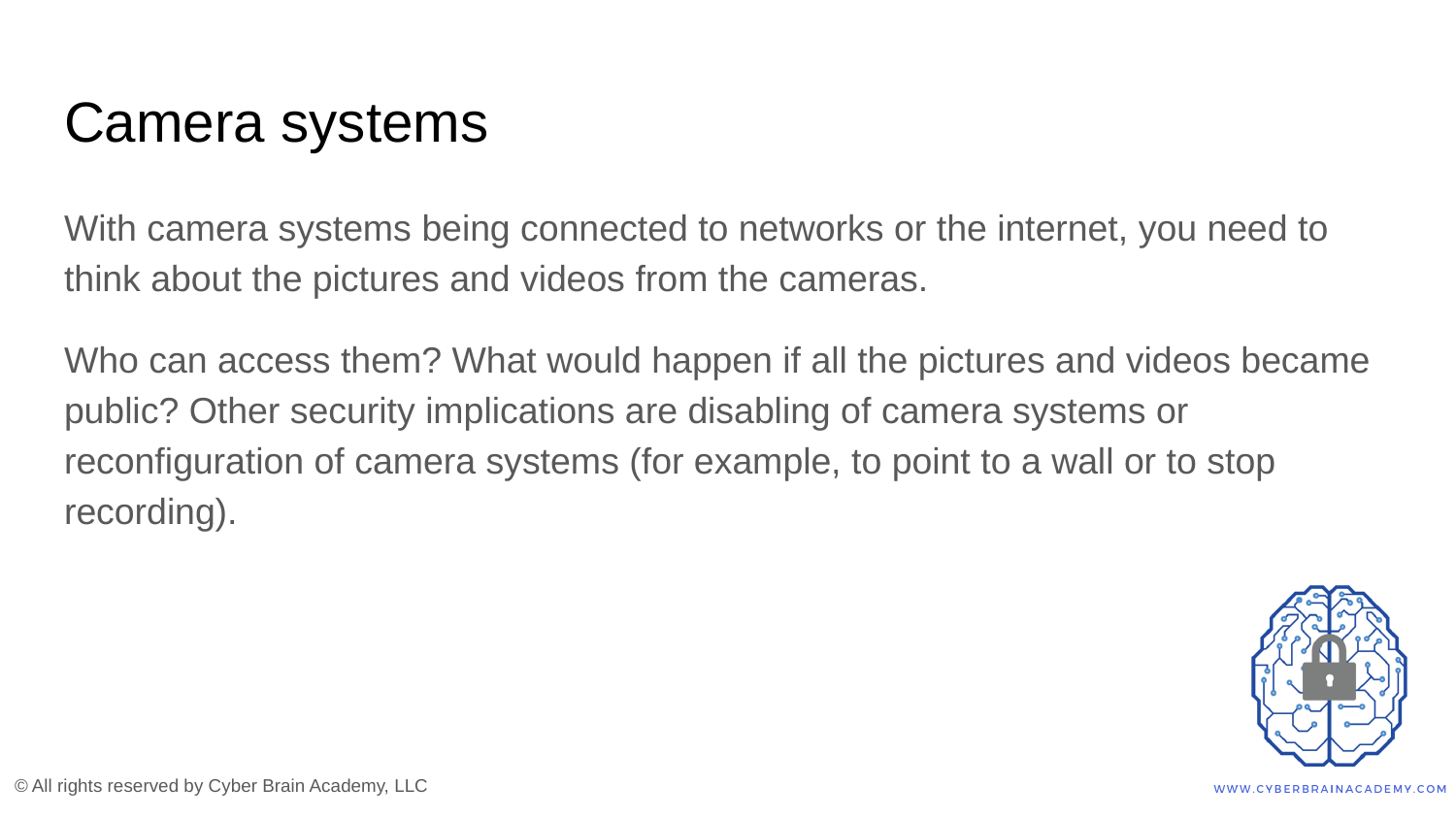

# Camera systems

With camera systems being connected to networks or the internet, you need to think about the pictures and videos from the cameras.
Who can access them? What would happen if all the pictures and videos became public? Other security implications are disabling of camera systems or reconfiguration of camera systems (for example, to point to a wall or to stop recording).